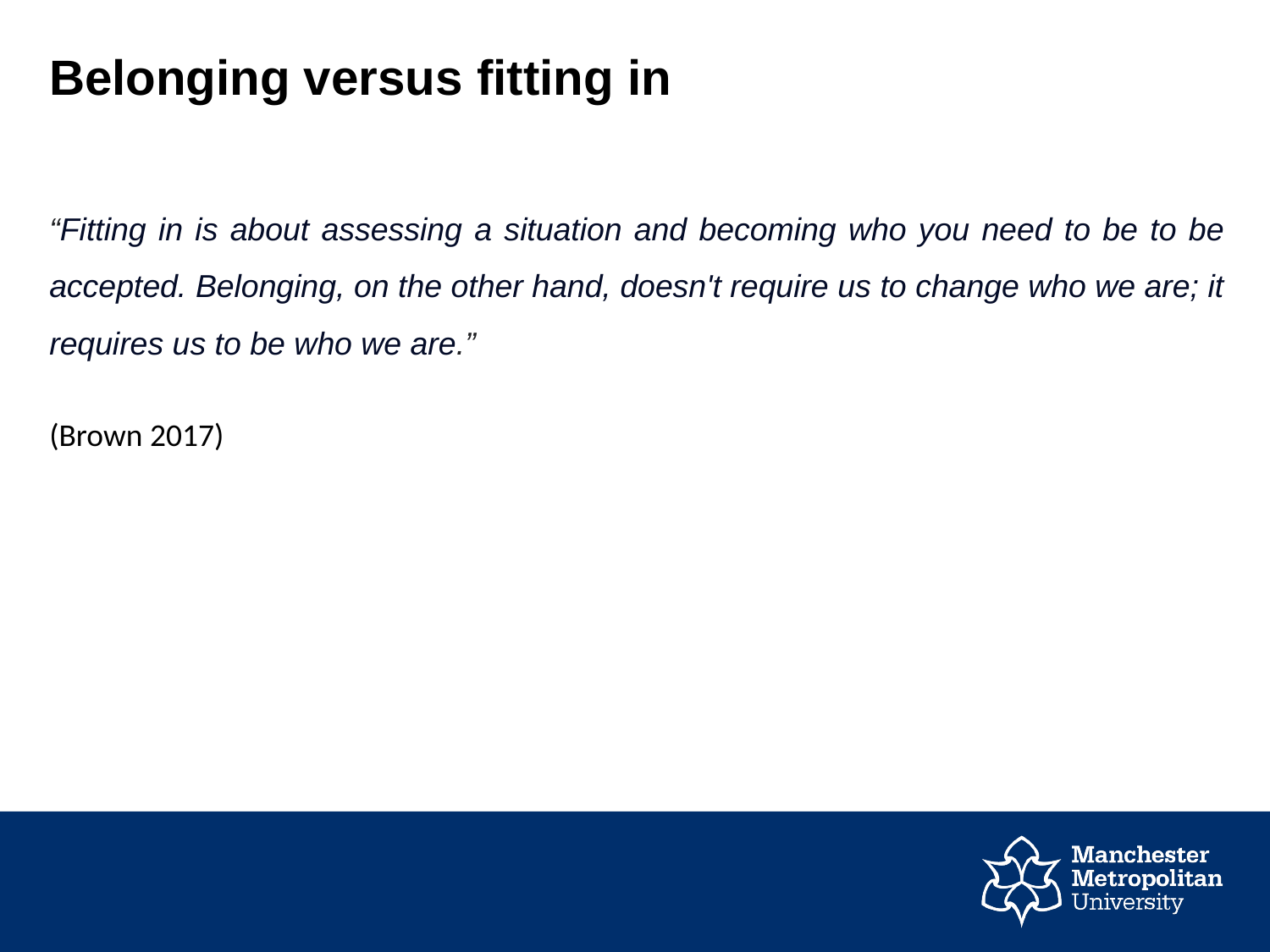

# Belonging versus fitting in

“Fitting in is about assessing a situation and becoming who you need to be to be accepted. Belonging, on the other hand, doesn't require us to change who we are; it requires us to be who we are.”

(Brown 2017)